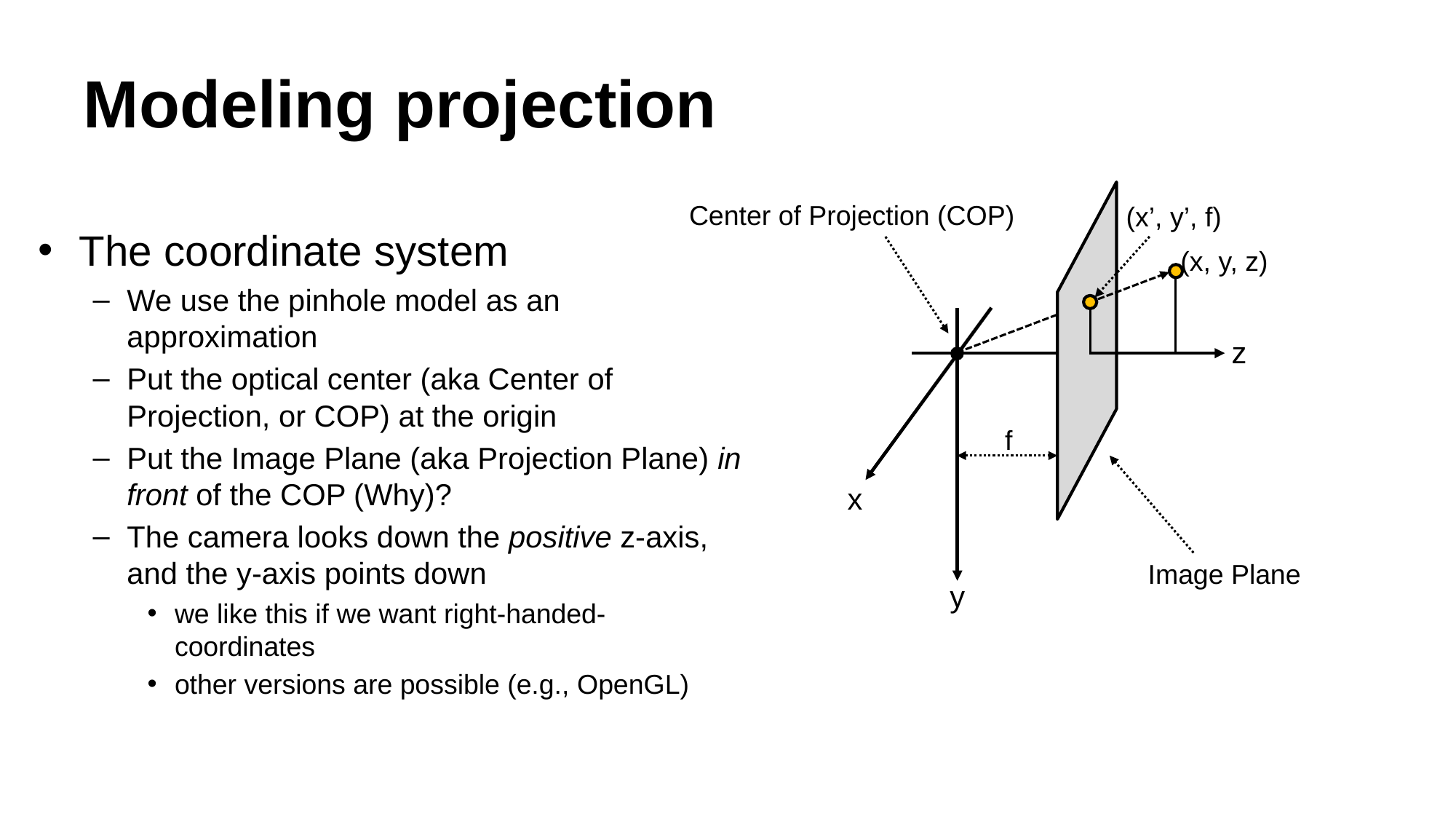

# Modeling projection

(x’, y’, f)
(x, y, z)

z

f
x
y
Center of Projection (COP)
The coordinate system
We use the pinhole model as an approximation
Put the optical center (aka Center of Projection, or COP) at the origin
Put the Image Plane (aka Projection Plane) in front of the COP (Why)?
The camera looks down the positive z-axis, and the y-axis points down
we like this if we want right-handed-coordinates
other versions are possible (e.g., OpenGL)

Image Plane